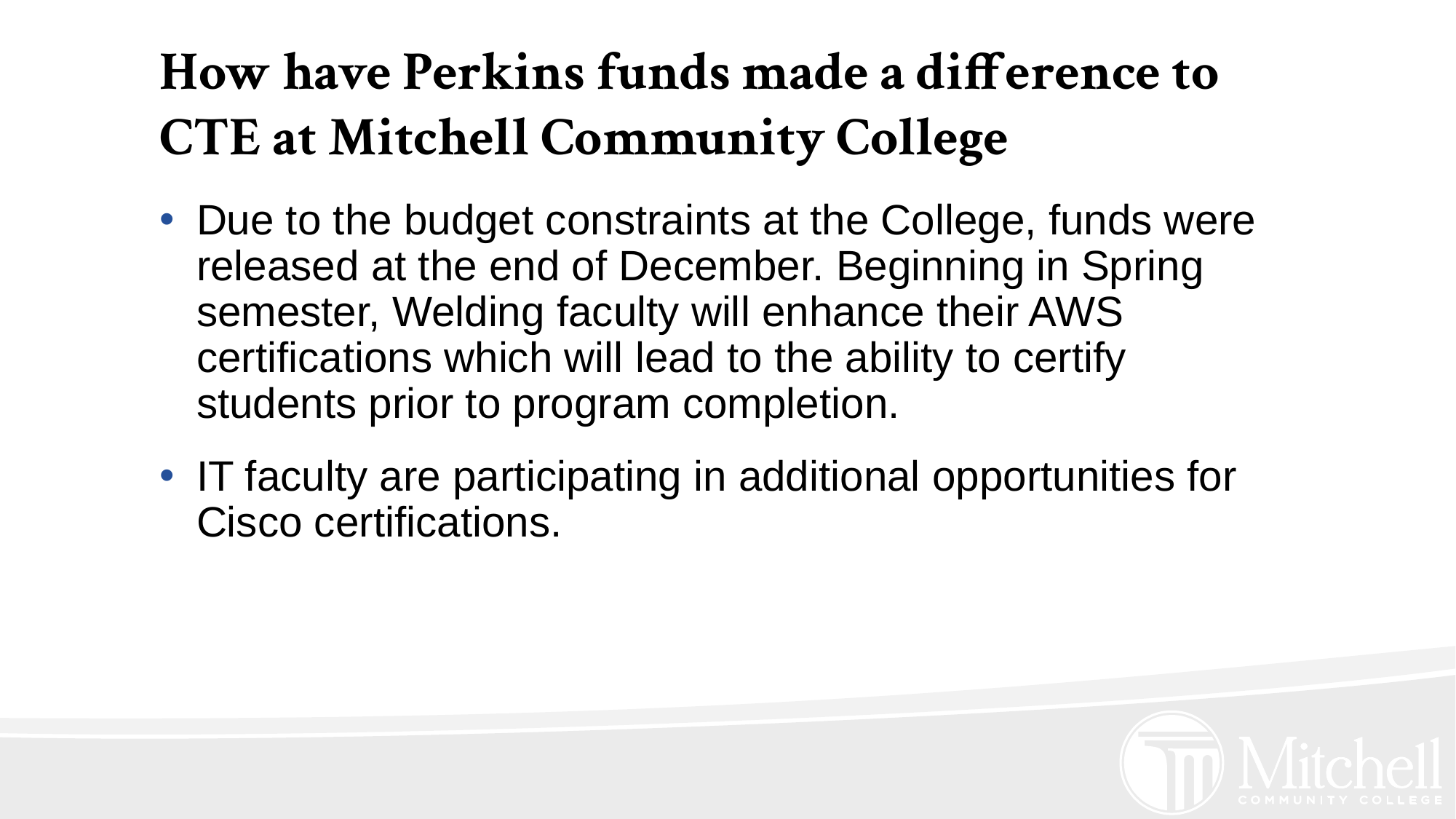

# How have Perkins funds made a difference to CTE at Mitchell Community College
Due to the budget constraints at the College, funds were released at the end of December. Beginning in Spring semester, Welding faculty will enhance their AWS certifications which will lead to the ability to certify students prior to program completion.
IT faculty are participating in additional opportunities for Cisco certifications.